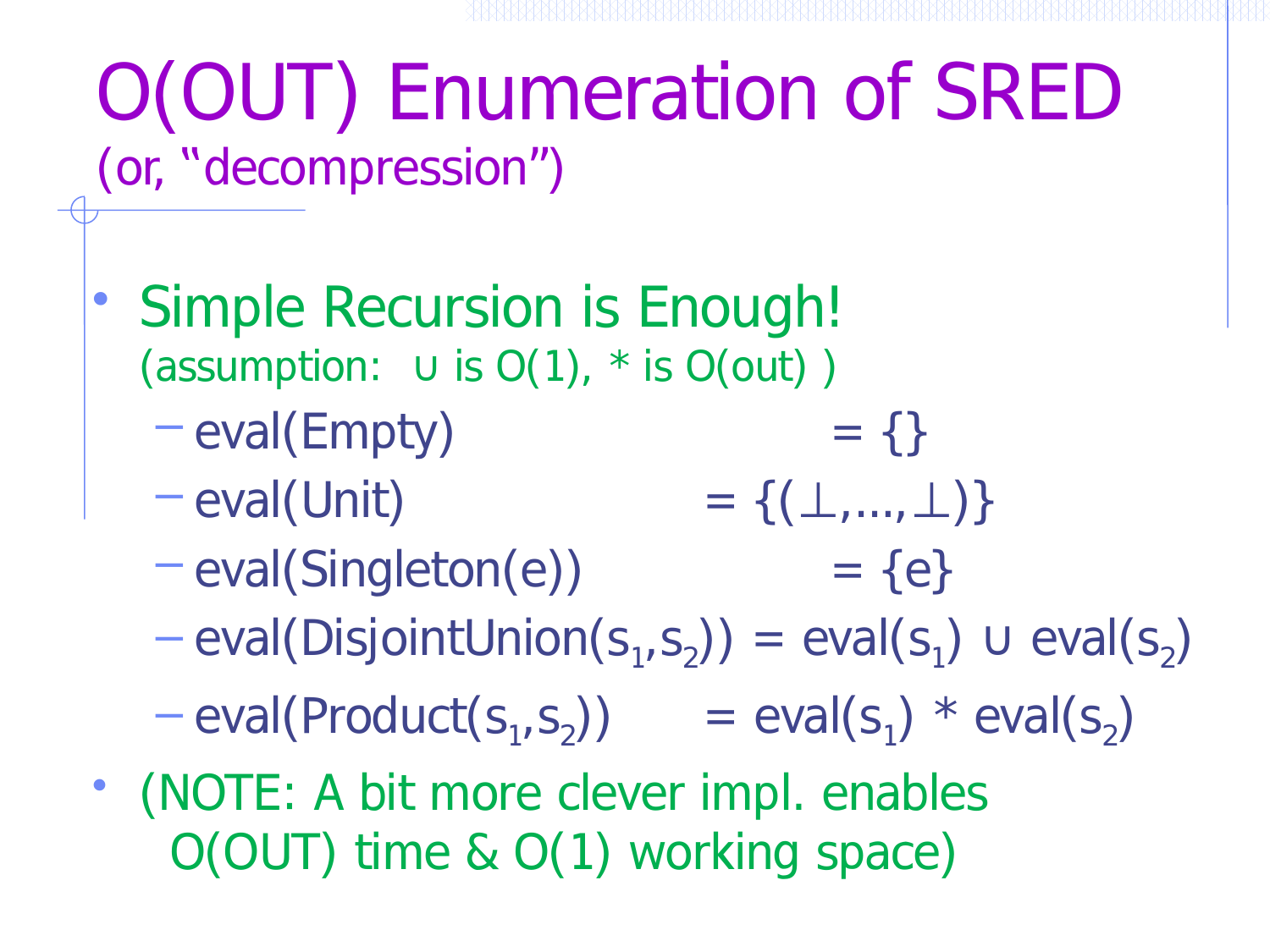

# O(OUT) Enumeration of SRED (or, “decompression”)
Simple Recursion is Enough!
(assumption:  ∪ is O(1), * is O(out) )
eval(Empty)			= {}
eval(Unit)			= {(⊥,…,⊥)}
eval(Singleton(e))		= {e}
eval(DisjointUnion(s1,s2)) = eval(s1) ∪ eval(s2)
eval(Product(s1,s2))	= eval(s1) * eval(s2)
(NOTE: A bit more clever impl. enables
  O(OUT) time & O(1) working space)